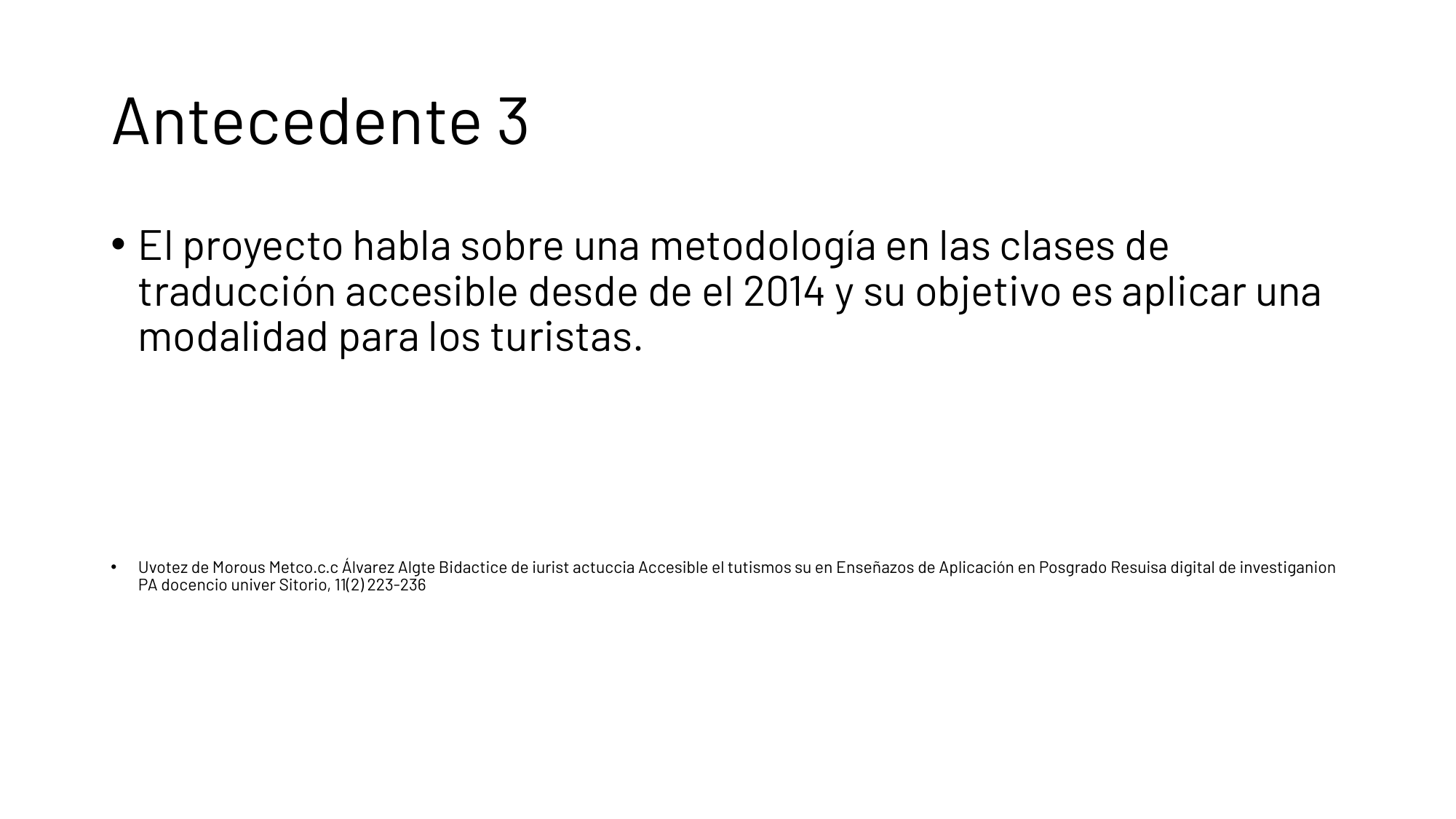

# Antecedente 3
El proyecto habla sobre una metodología en las clases de traducción accesible desde de el 2014 y su objetivo es aplicar una modalidad para los turistas.

Uvotez de Morous Metco.c.c Álvarez Algte Bidactice de iurist actuccia Accesible el tutismos su en Enseñazos de Aplicación en Posgrado Resuisa digital de investiganion PA docencio univer Sitorio, 11(2) 223-236